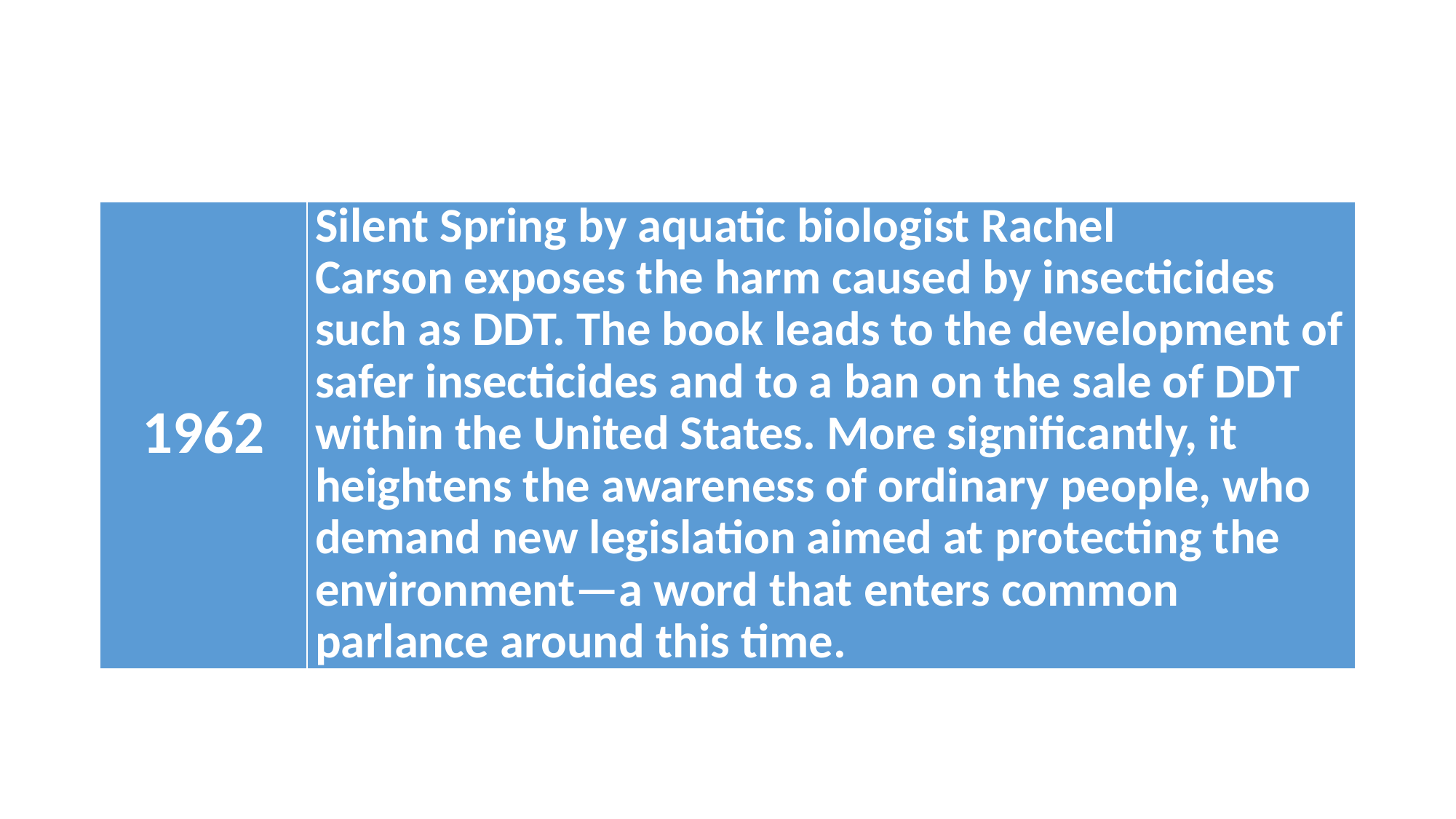

#
| 1962 | Silent Spring by aquatic biologist Rachel Carson exposes the harm caused by insecticides such as DDT. The book leads to the development of safer insecticides and to a ban on the sale of DDT within the United States. More significantly, it heightens the awareness of ordinary people, who demand new legislation aimed at protecting the environment—a word that enters common parlance around this time. |
| --- | --- |